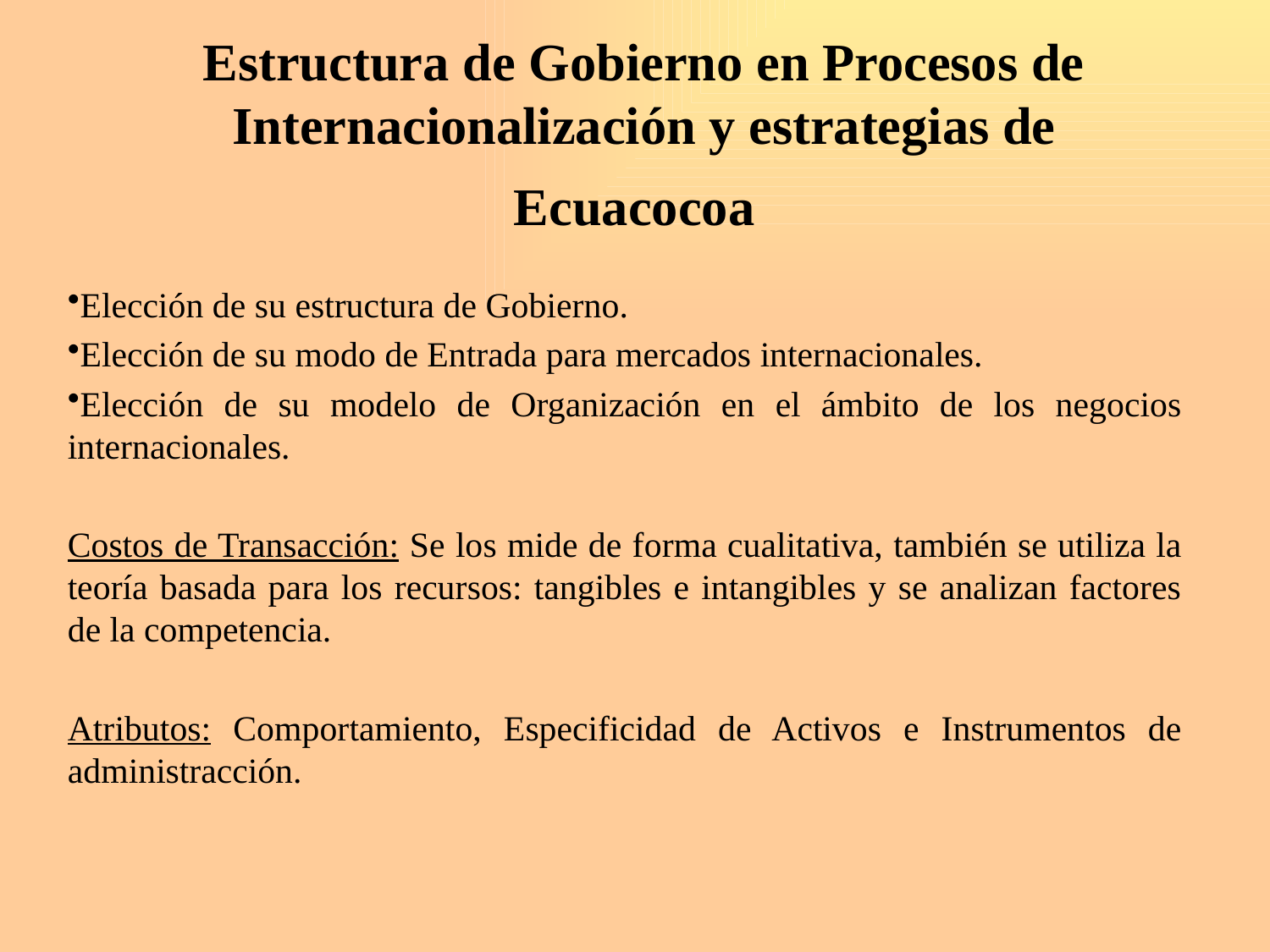

# Estructura de Gobierno en Procesos de Internacionalización y estrategias de Ecuacocoa
Elección de su estructura de Gobierno.
Elección de su modo de Entrada para mercados internacionales.
Elección de su modelo de Organización en el ámbito de los negocios internacionales.

Costos de Transacción: Se los mide de forma cualitativa, también se utiliza la teoría basada para los recursos: tangibles e intangibles y se analizan factores de la competencia.

Atributos: Comportamiento, Especificidad de Activos e Instrumentos de administracción.